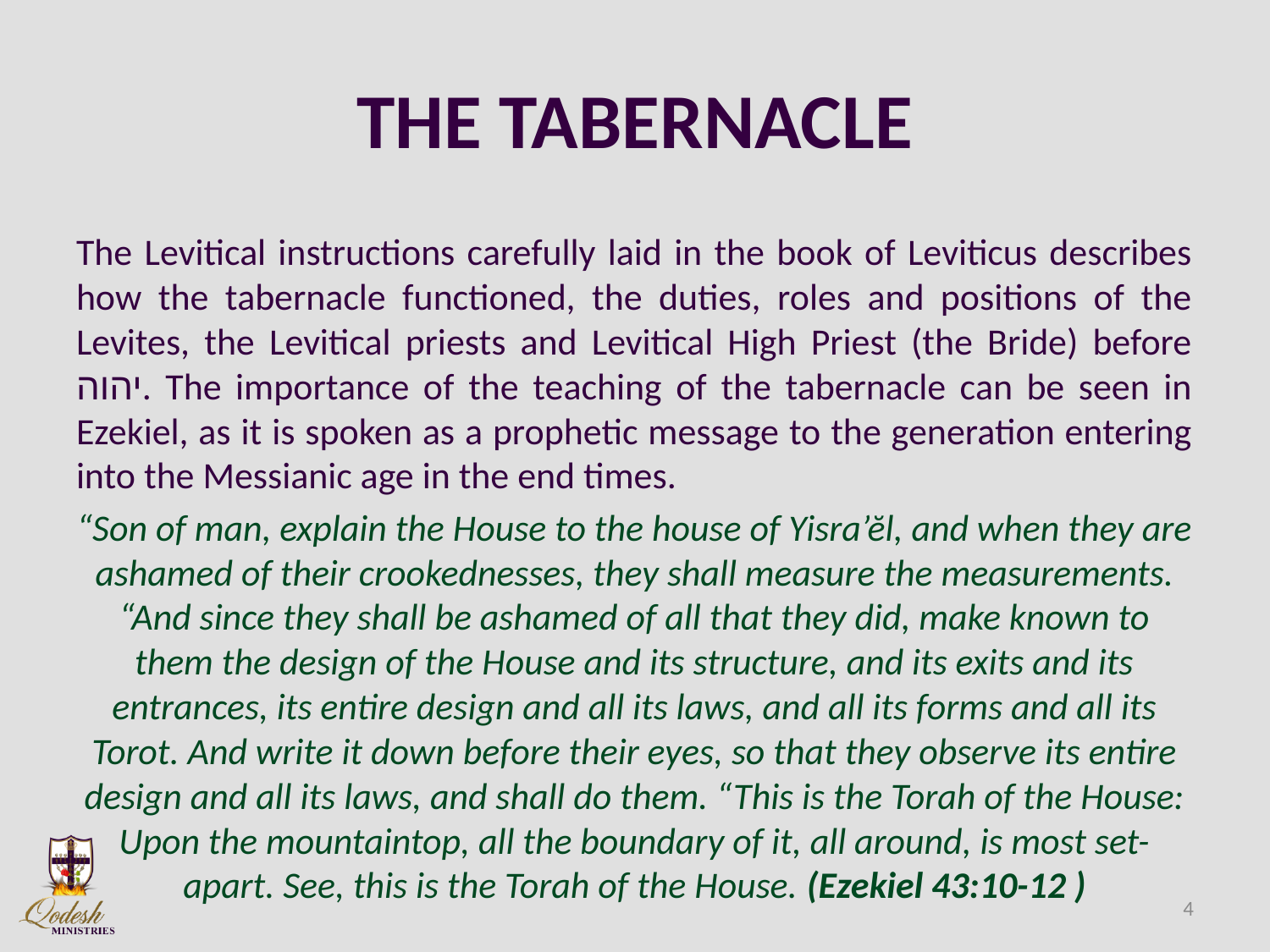

# THE TABERNACLE
The Levitical instructions carefully laid in the book of Leviticus describes how the tabernacle functioned, the duties, roles and positions of the Levites, the Levitical priests and Levitical High Priest (the Bride) before יהוה. The importance of the teaching of the tabernacle can be seen in Ezekiel, as it is spoken as a prophetic message to the generation entering into the Messianic age in the end times.
“Son of man, explain the House to the house of Yisra’ĕl, and when they are ashamed of their crookednesses, they shall measure the measurements. “And since they shall be ashamed of all that they did, make known to them the design of the House and its structure, and its exits and its entrances, its entire design and all its laws, and all its forms and all its Torot. And write it down before their eyes, so that they observe its entire design and all its laws, and shall do them. “This is the Torah of the House: Upon the mountaintop, all the boundary of it, all around, is most set-apart. See, this is the Torah of the House. (Ezekiel 43:10-12 )

4